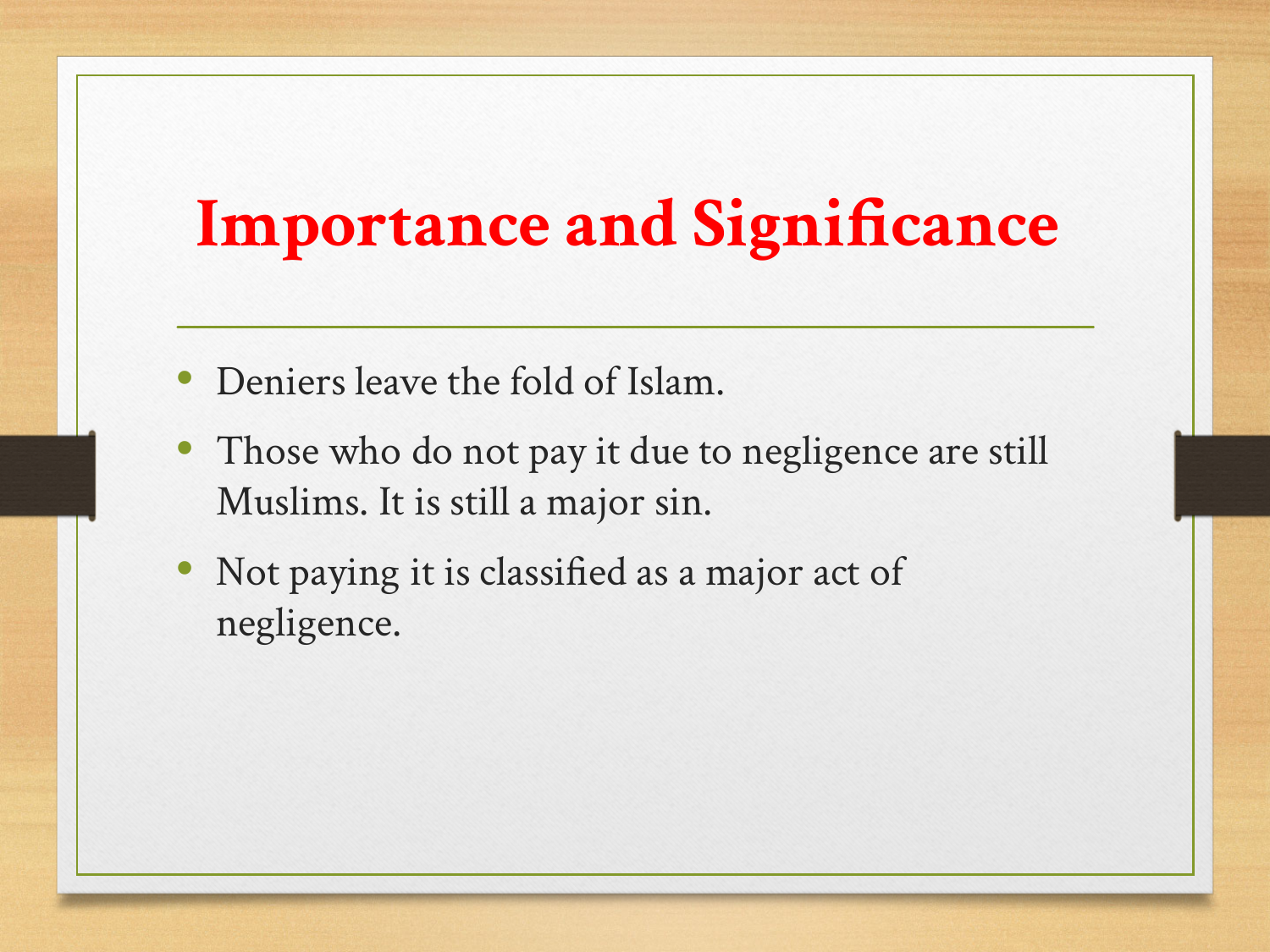

# Importance and Significance
Deniers leave the fold of Islam.
Those who do not pay it due to negligence are still Muslims. It is still a major sin.
Not paying it is classified as a major act of negligence.